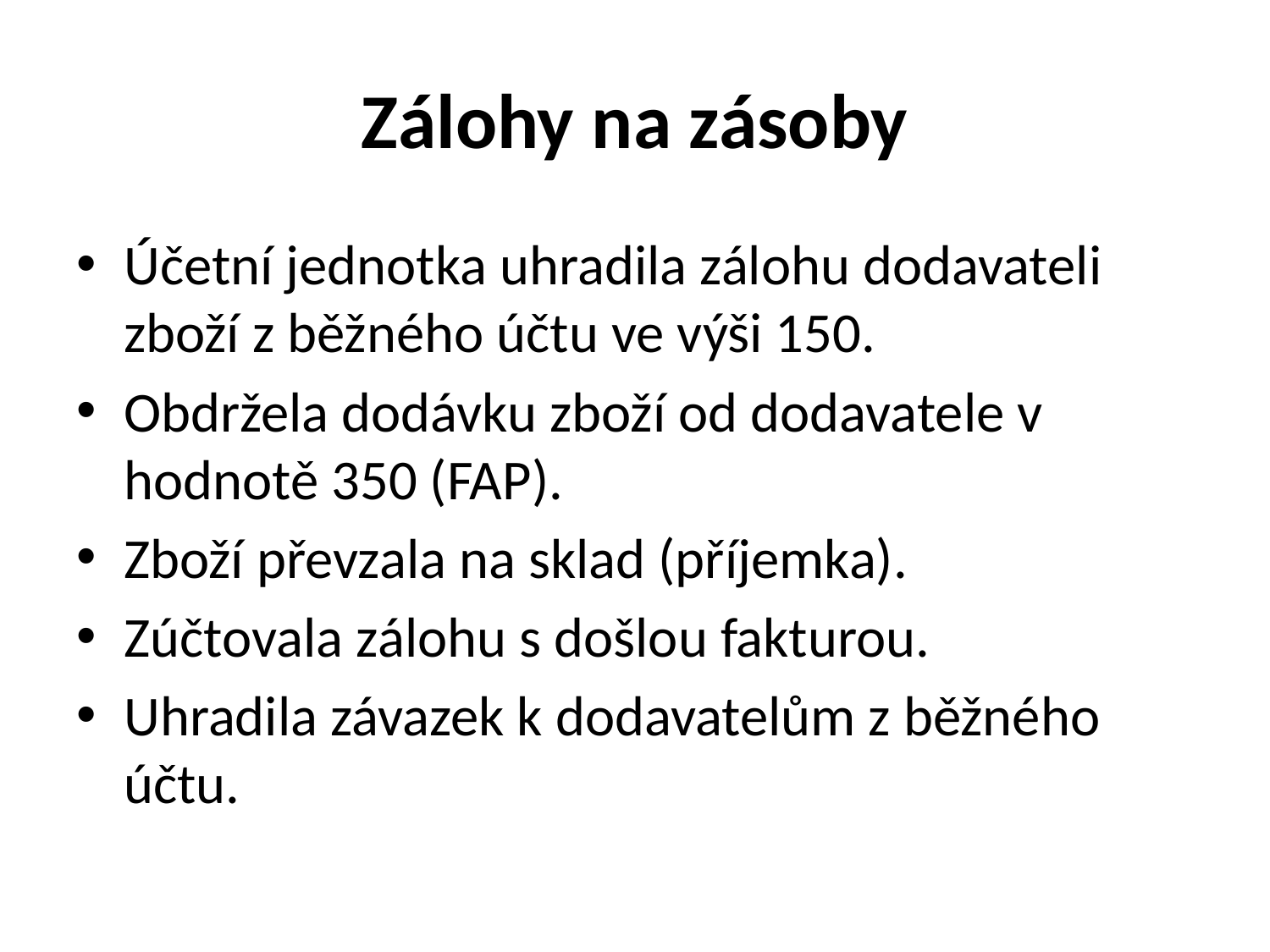

# Zálohy na zásoby
Účetní jednotka uhradila zálohu dodavateli zboží z běžného účtu ve výši 150.
Obdržela dodávku zboží od dodavatele v hodnotě 350 (FAP).
Zboží převzala na sklad (příjemka).
Zúčtovala zálohu s došlou fakturou.
Uhradila závazek k dodavatelům z běžného účtu.